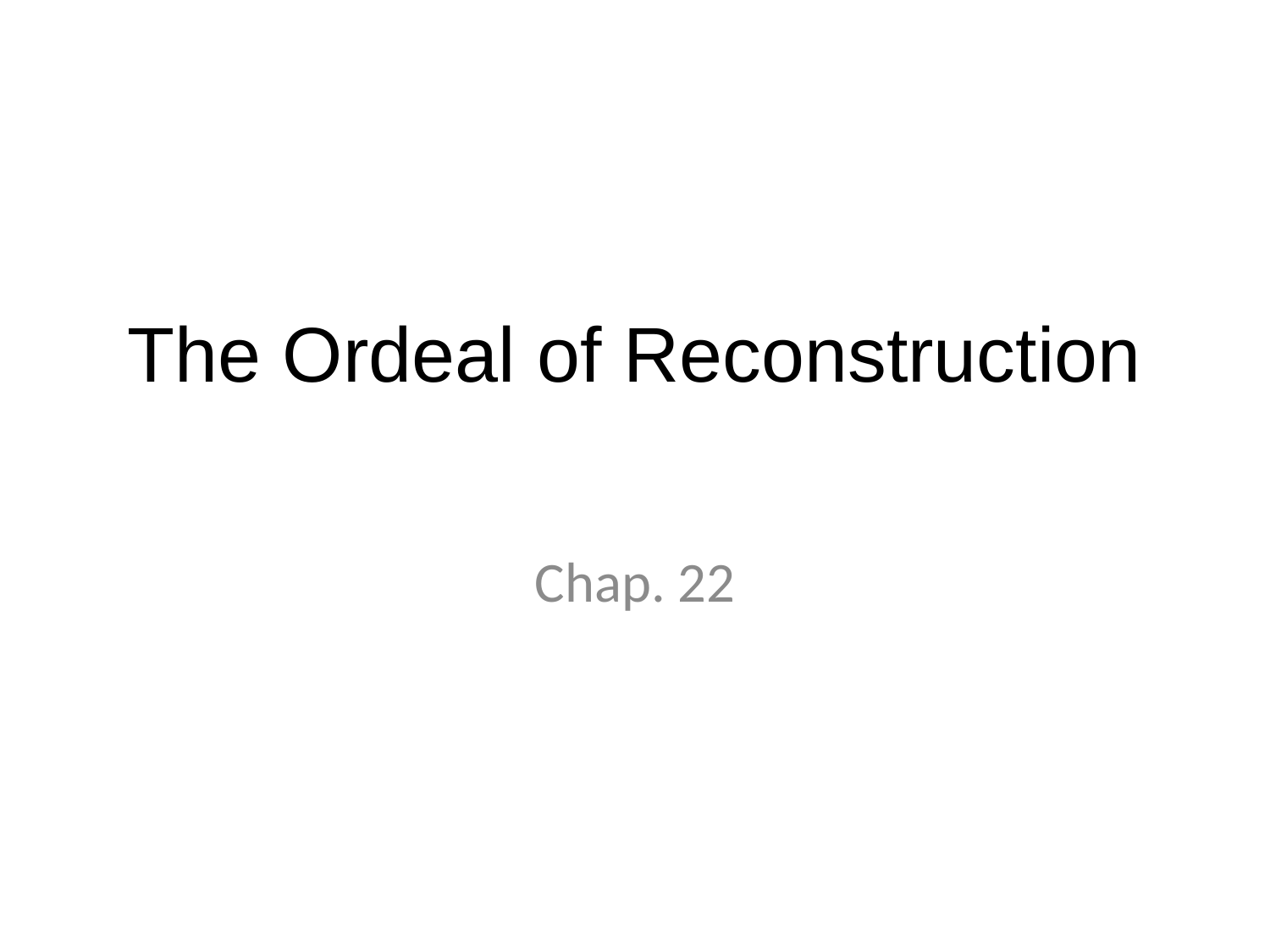

# The Ordeal of Reconstruction
Chap. 22